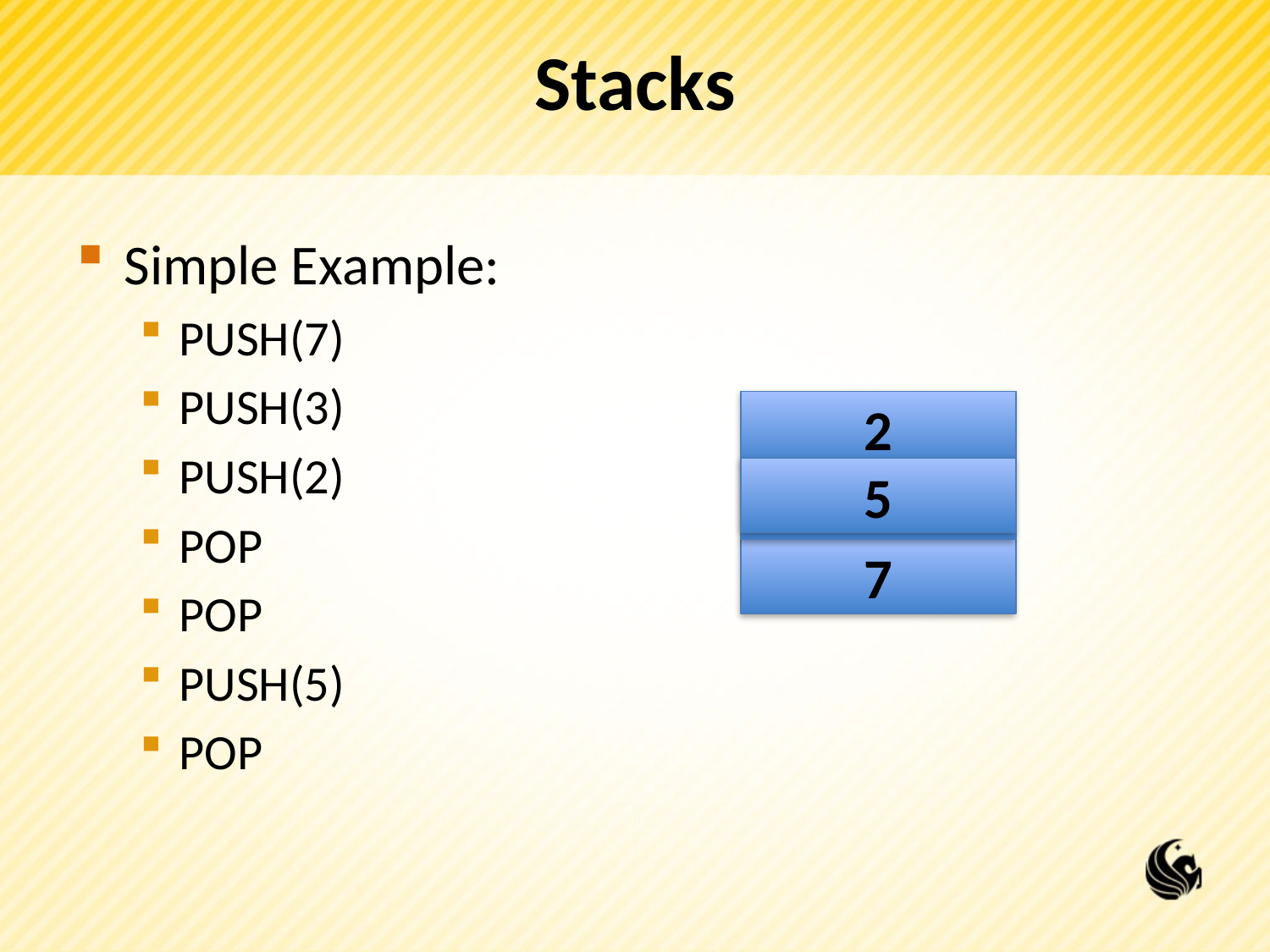

# Stacks
Simple Example:
PUSH(7)
PUSH(3)
PUSH(2)
POP
POP
PUSH(5)
POP
2
5
3
7